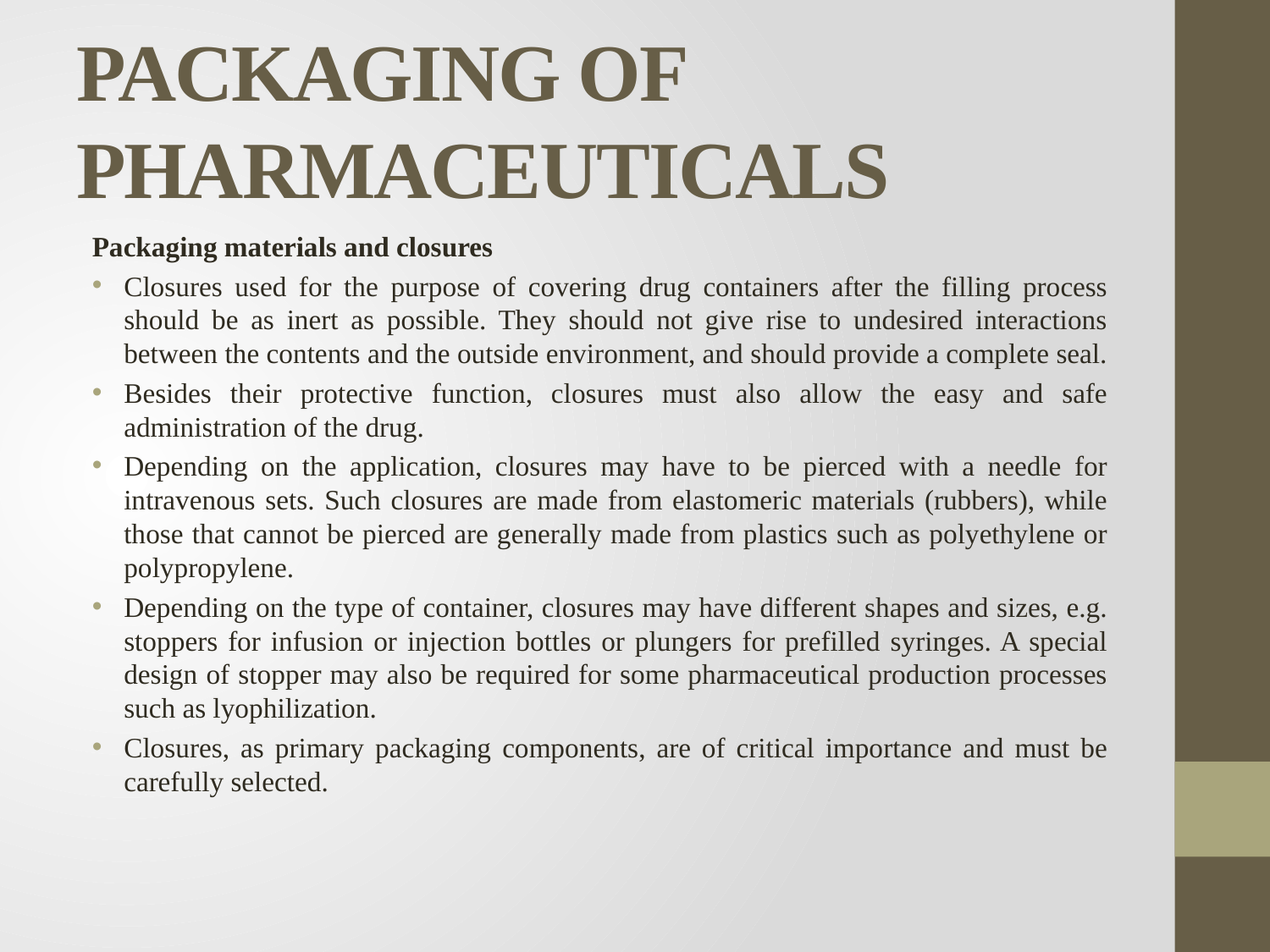

# PACKAGING OF PHARMACEUTICALS
Packaging materials and closures
Closures used for the purpose of covering drug containers after the filling process should be as inert as possible. They should not give rise to undesired interactions between the contents and the outside environment, and should provide a complete seal.
Besides their protective function, closures must also allow the easy and safe administration of the drug.
Depending on the application, closures may have to be pierced with a needle for intravenous sets. Such closures are made from elastomeric materials (rubbers), while those that cannot be pierced are generally made from plastics such as polyethylene or polypropylene.
Depending on the type of container, closures may have different shapes and sizes, e.g. stoppers for infusion or injection bottles or plungers for prefilled syringes. A special design of stopper may also be required for some pharmaceutical production processes such as lyophilization.
Closures, as primary packaging components, are of critical importance and must be carefully selected.